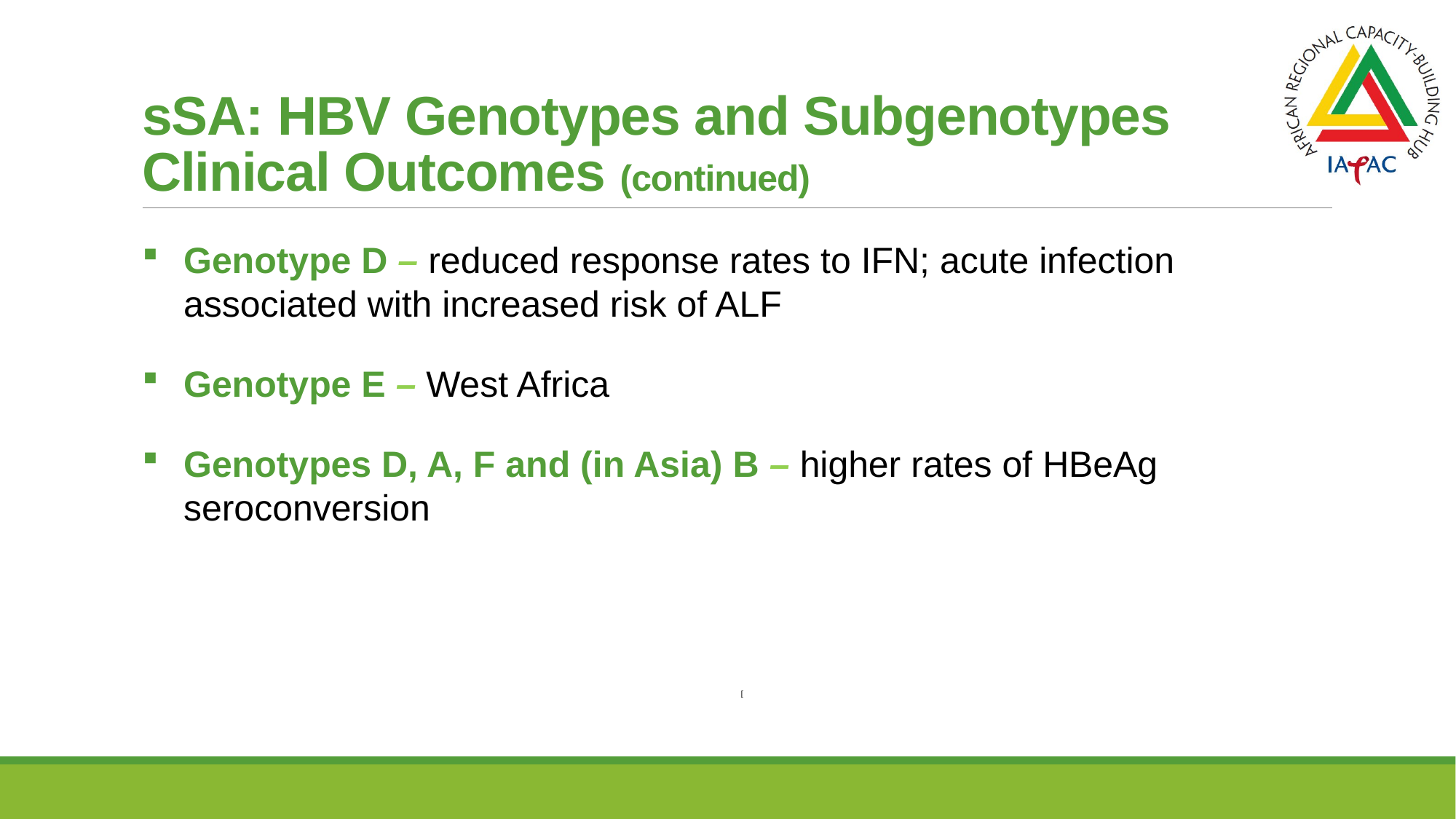

# sSA: HBV Genotypes and Subgenotypes Clinical Outcomes (continued)
Genotype D – reduced response rates to IFN; acute infection
associated with increased risk of ALF
Genotype E – West Africa
Genotypes D, A, F and (in Asia) B – higher rates of HBeAg          seroconversion

[